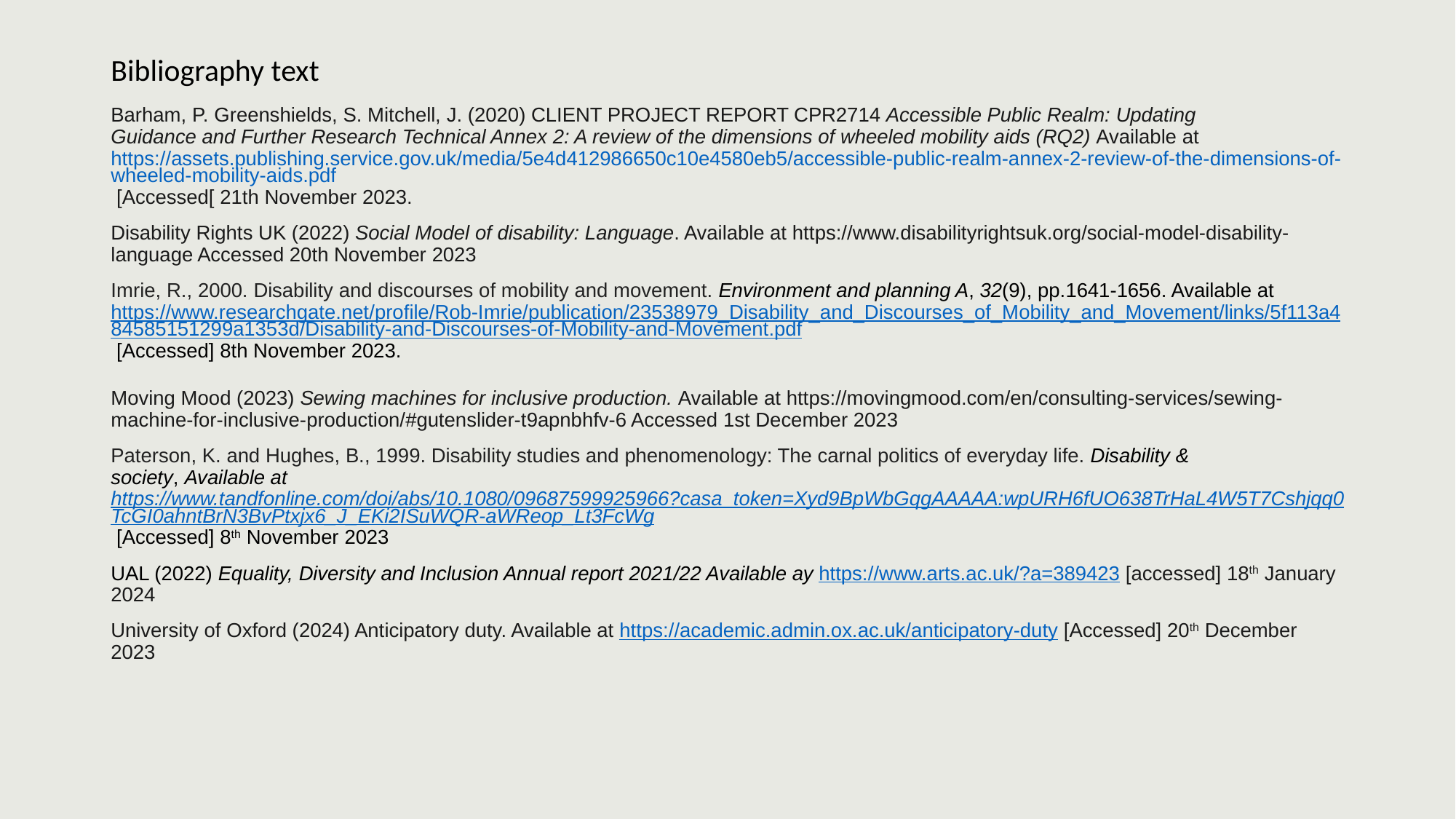

# Bibliography text
Barham, P. Greenshields, S. Mitchell, J. (2020) CLIENT PROJECT REPORT CPR2714 Accessible Public Realm: Updating
Guidance and Further Research Technical Annex 2: A review of the dimensions of wheeled mobility aids (RQ2) Available at https://assets.publishing.service.gov.uk/media/5e4d412986650c10e4580eb5/accessible-public-realm-annex-2-review-of-the-dimensions-of-wheeled-mobility-aids.pdf [Accessed[ 21th November 2023.
Disability Rights UK (2022) Social Model of disability: Language. Available at https://www.disabilityrightsuk.org/social-model-disability-language Accessed 20th November 2023
Imrie, R., 2000. Disability and discourses of mobility and movement. Environment and planning A, 32(9), pp.1641-1656. Available at https://www.researchgate.net/profile/Rob-Imrie/publication/23538979_Disability_and_Discourses_of_Mobility_and_Movement/links/5f113a484585151299a1353d/Disability-and-Discourses-of-Mobility-and-Movement.pdf [Accessed] 8th November 2023.
Moving Mood (2023) Sewing machines for inclusive production. Available at https://movingmood.com/en/consulting-services/sewing-machine-for-inclusive-production/#gutenslider-t9apnbhfv-6 Accessed 1st December 2023
Paterson, K. and Hughes, B., 1999. Disability studies and phenomenology: The carnal politics of everyday life. Disability & society, Available at https://www.tandfonline.com/doi/abs/10.1080/09687599925966?casa_token=Xyd9BpWbGqgAAAAA:wpURH6fUO638TrHaL4W5T7Cshjqq0TcGI0ahntBrN3BvPtxjx6_J_EKi2ISuWQR-aWReop_Lt3FcWg [Accessed] 8th November 2023
UAL (2022) Equality, Diversity and Inclusion Annual report 2021/22 Available ay https://www.arts.ac.uk/?a=389423 [accessed] 18th January 2024
University of Oxford (2024) Anticipatory duty. Available at https://academic.admin.ox.ac.uk/anticipatory-duty [Accessed] 20th December 2023